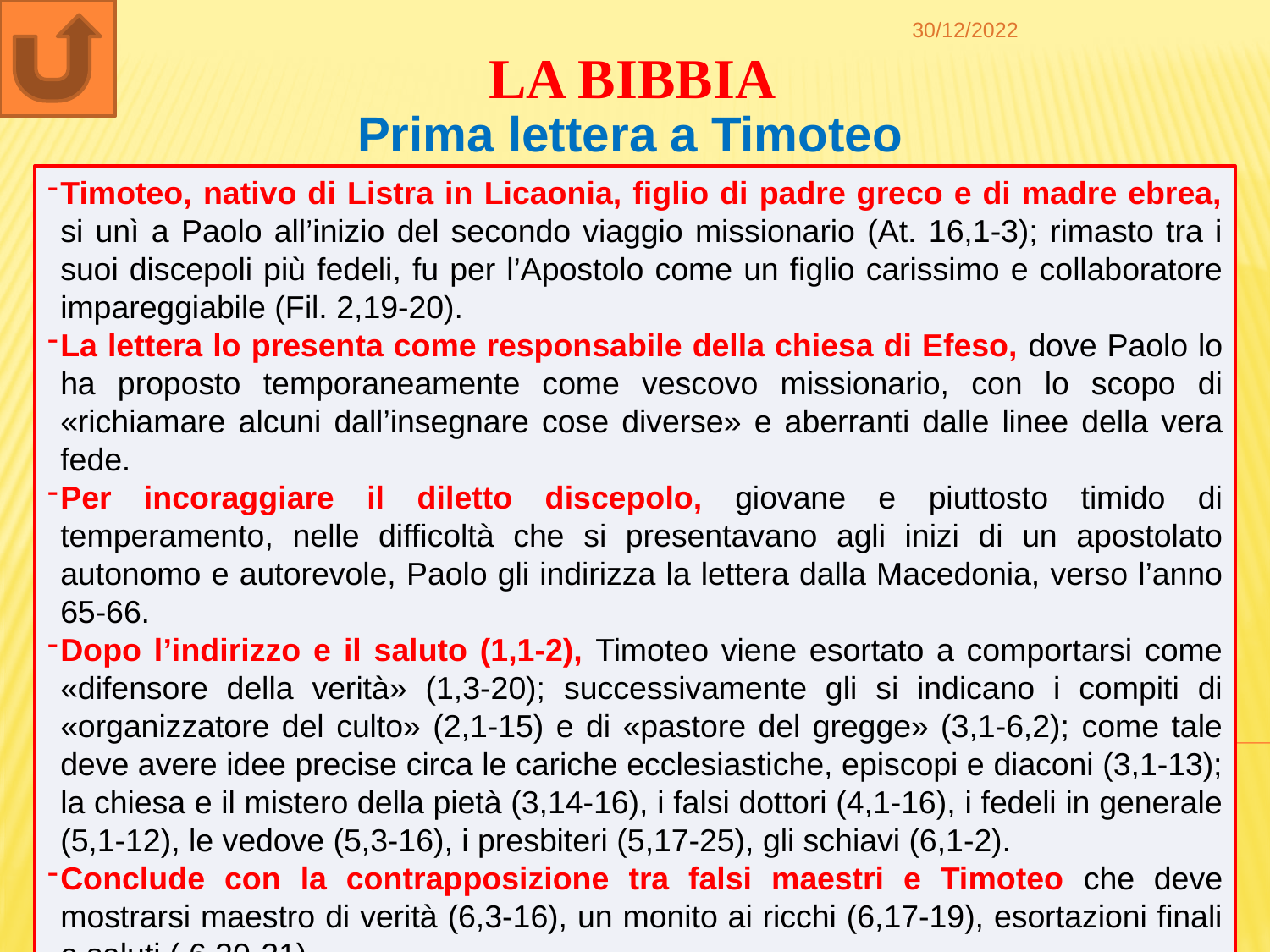

30/12/2022
LA BIBBIA
Prima lettera a Timoteo
Timoteo, nativo di Listra in Licaonia, figlio di padre greco e di madre ebrea, si unì a Paolo all’inizio del secondo viaggio missionario (At. 16,1-3); rimasto tra i suoi discepoli più fedeli, fu per l’Apostolo come un figlio carissimo e collaboratore impareggiabile (Fil. 2,19-20).
La lettera lo presenta come responsabile della chiesa di Efeso, dove Paolo lo ha proposto temporaneamente come vescovo missionario, con lo scopo di «richiamare alcuni dall’insegnare cose diverse» e aberranti dalle linee della vera fede.
Per incoraggiare il diletto discepolo, giovane e piuttosto timido di temperamento, nelle difficoltà che si presentavano agli inizi di un apostolato autonomo e autorevole, Paolo gli indirizza la lettera dalla Macedonia, verso l’anno 65-66.
Dopo l’indirizzo e il saluto (1,1-2), Timoteo viene esortato a comportarsi come «difensore della verità» (1,3-20); successivamente gli si indicano i compiti di «organizzatore del culto» (2,1-15) e di «pastore del gregge» (3,1-6,2); come tale deve avere idee precise circa le cariche ecclesiastiche, episcopi e diaconi (3,1-13); la chiesa e il mistero della pietà (3,14-16), i falsi dottori (4,1-16), i fedeli in generale (5,1-12), le vedove (5,3-16), i presbiteri (5,17-25), gli schiavi (6,1-2).
Conclude con la contrapposizione tra falsi maestri e Timoteo che deve mostrarsi maestro di verità (6,3-16), un monito ai ricchi (6,17-19), esortazioni finali e saluti ( 6,20-21).
101